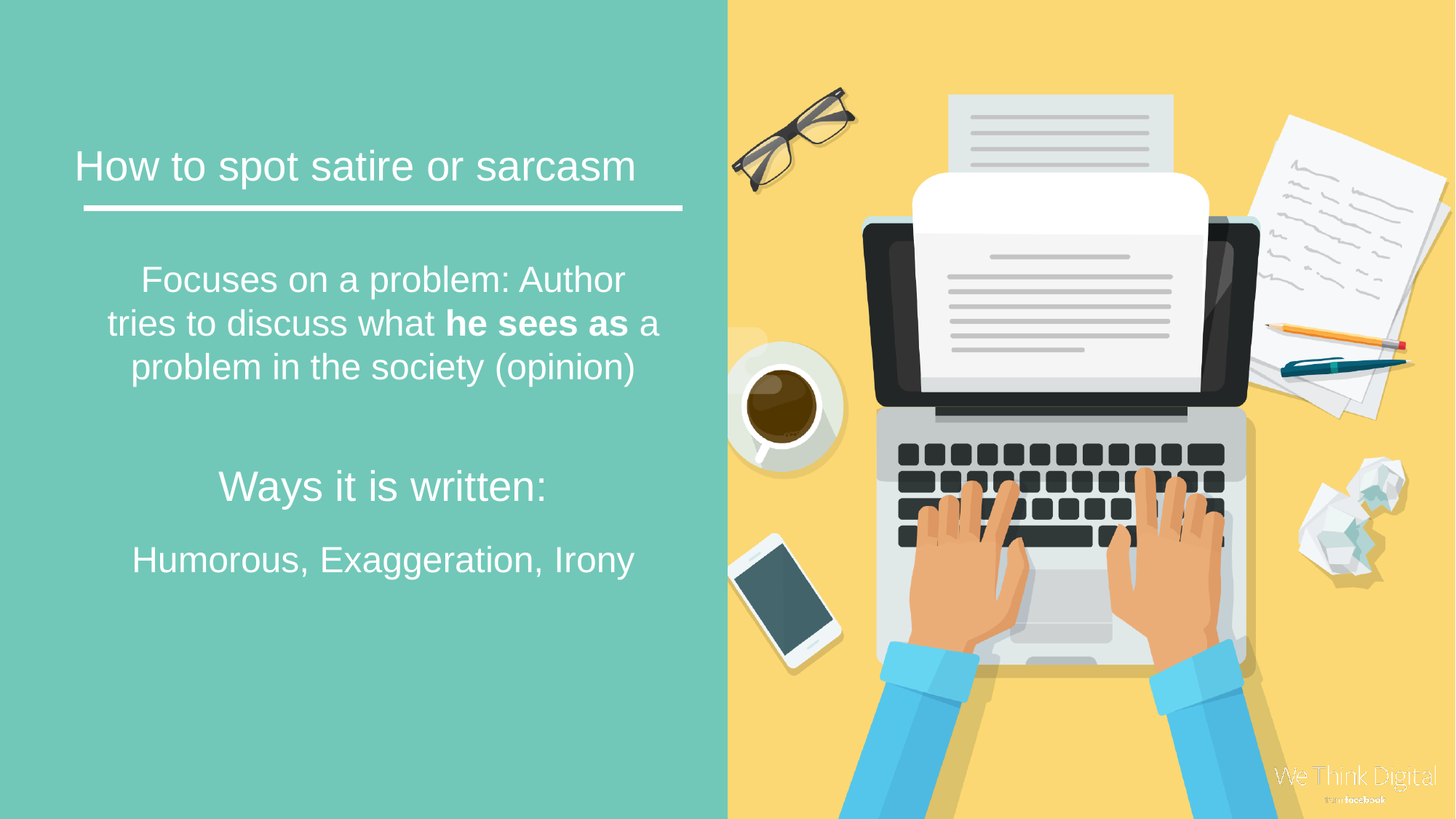

How to spot satire or sarcasm

Focuses on a problem: Author tries to discuss what he sees as a problem in the society (opinion)
Ways it is written:
Humorous, Exaggeration, Irony